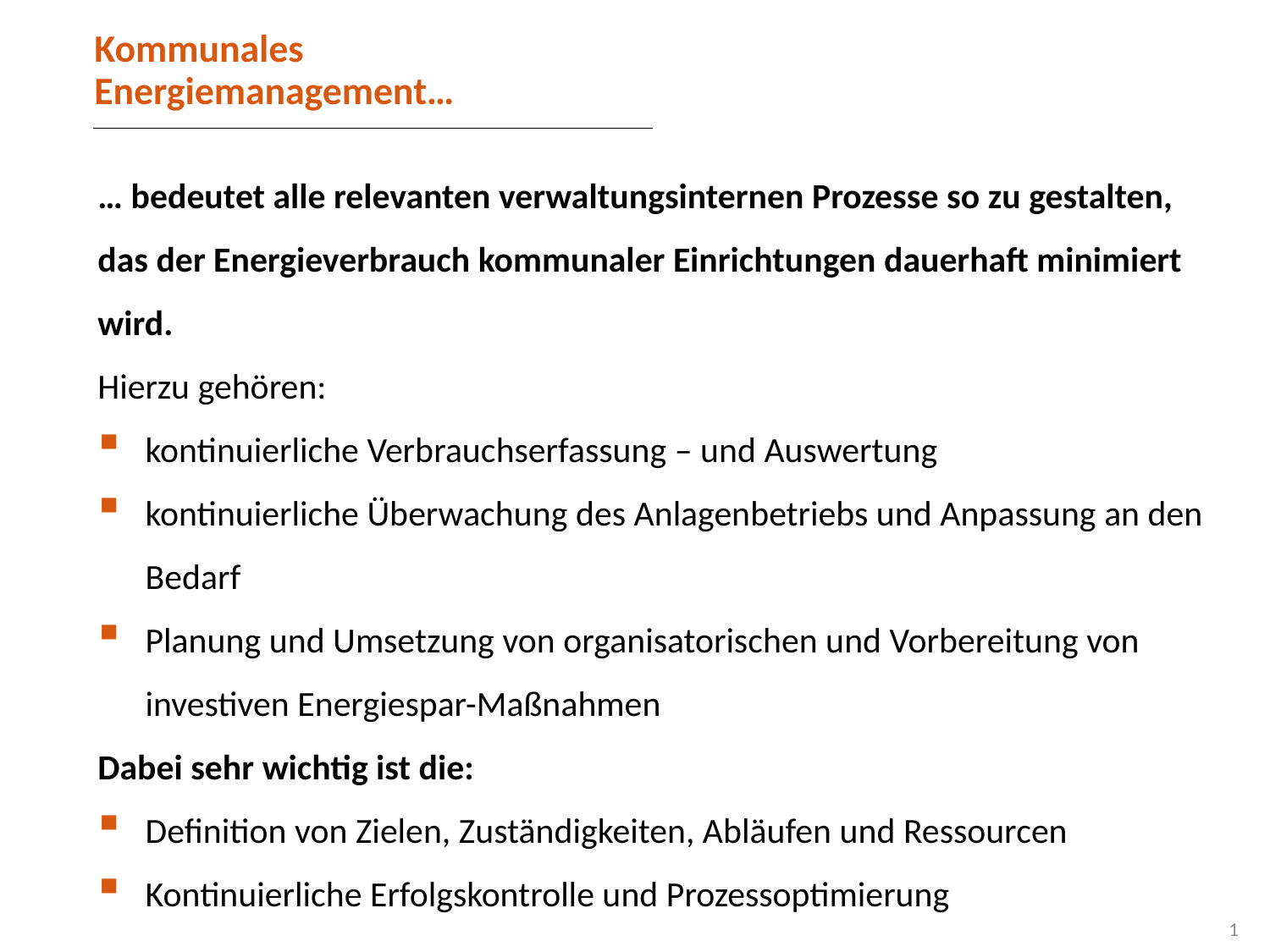

# Kommunales Energiemanagement…
… bedeutet alle relevanten verwaltungsinternen Prozesse so zu gestalten, das der Energieverbrauch kommunaler Einrichtungen dauerhaft minimiert wird.
Hierzu gehören:
kontinuierliche Verbrauchserfassung – und Auswertung
kontinuierliche Überwachung des Anlagenbetriebs und Anpassung an den Bedarf
Planung und Umsetzung von organisatorischen und Vorbereitung von investiven Energiespar-Maßnahmen
Dabei sehr wichtig ist die:
Definition von Zielen, Zuständigkeiten, Abläufen und Ressourcen
Kontinuierliche Erfolgskontrolle und Prozessoptimierung
1